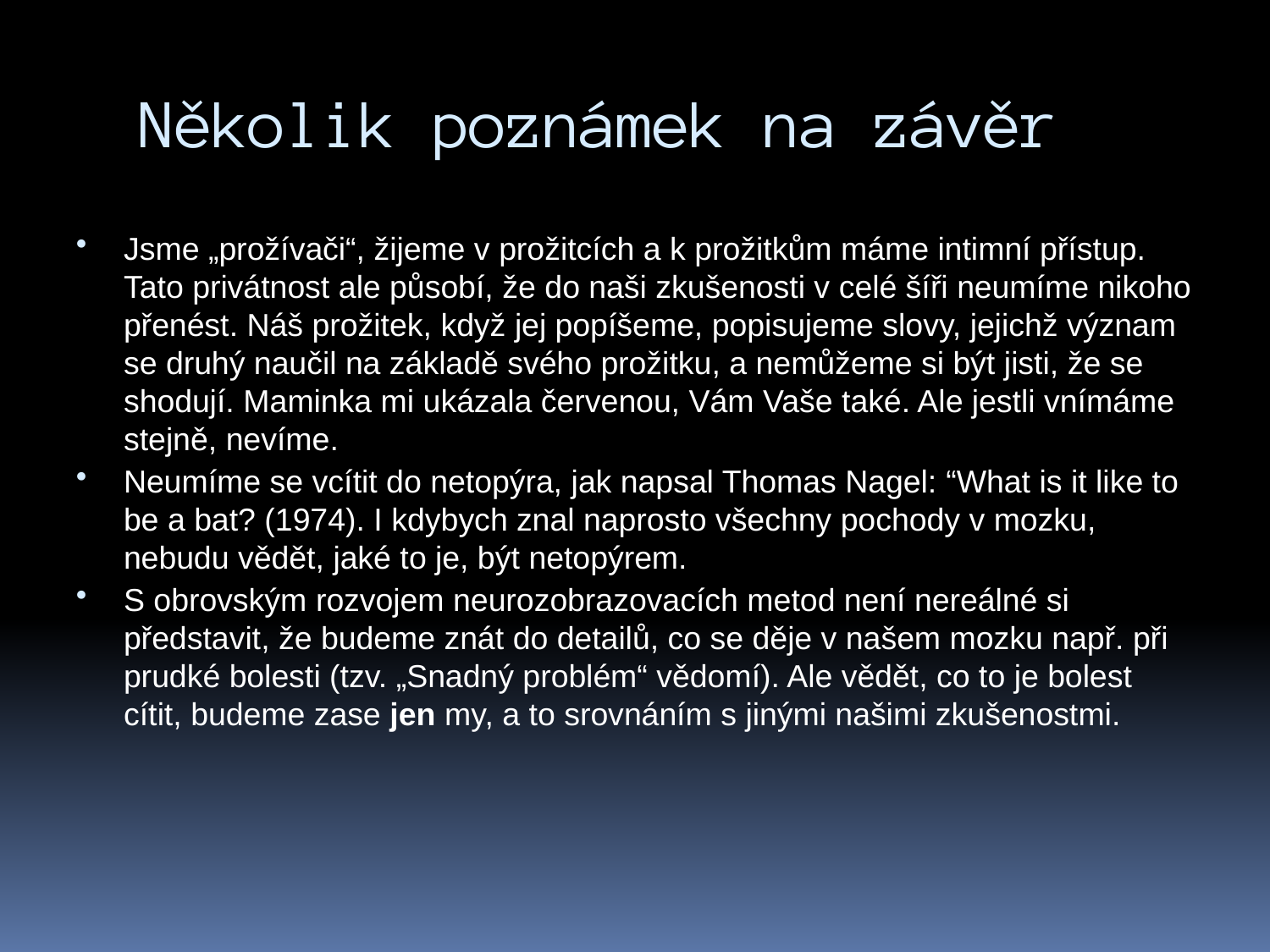

Několik poznámek na závěr
Jsme „prožívači“, žijeme v prožitcích a k prožitkům máme intimní přístup. Tato privátnost ale působí, že do naši zkušenosti v celé šíři neumíme nikoho přenést. Náš prožitek, když jej popíšeme, popisujeme slovy, jejichž význam se druhý naučil na základě svého prožitku, a nemůžeme si být jisti, že se shodují. Maminka mi ukázala červenou, Vám Vaše také. Ale jestli vnímáme stejně, nevíme.
Neumíme se vcítit do netopýra, jak napsal Thomas Nagel: “What is it like to be a bat? (1974). I kdybych znal naprosto všechny pochody v mozku, nebudu vědět, jaké to je, být netopýrem.
S obrovským rozvojem neurozobrazovacích metod není nereálné si představit, že budeme znát do detailů, co se děje v našem mozku např. při prudké bolesti (tzv. „Snadný problém“ vědomí). Ale vědět, co to je bolest cítit, budeme zase jen my, a to srovnáním s jinými našimi zkušenostmi.